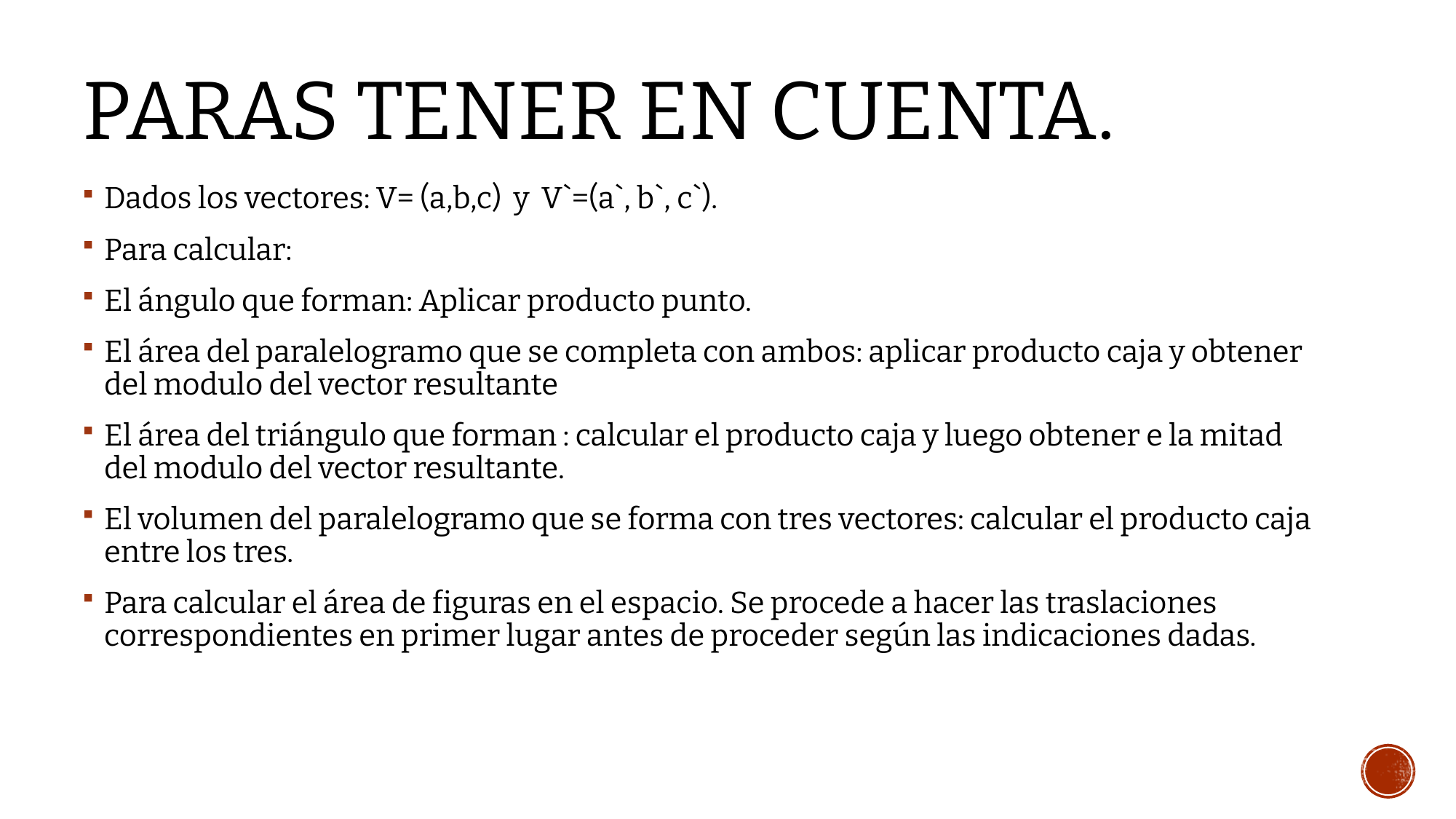

# Paras tener en cuenta.
Dados los vectores: V= (a,b,c)  y  V`=(a`, b`, c`).
Para calcular:
El ángulo que forman: Aplicar producto punto.
El área del paralelogramo que se completa con ambos: aplicar producto caja y obtener del modulo del vector resultante
El área del triángulo que forman : calcular el producto caja y luego obtener e la mitad del modulo del vector resultante.
El volumen del paralelogramo que se forma con tres vectores: calcular el producto caja entre los tres.
Para calcular el área de figuras en el espacio. Se procede a hacer las traslaciones correspondientes en primer lugar antes de proceder según las indicaciones dadas.